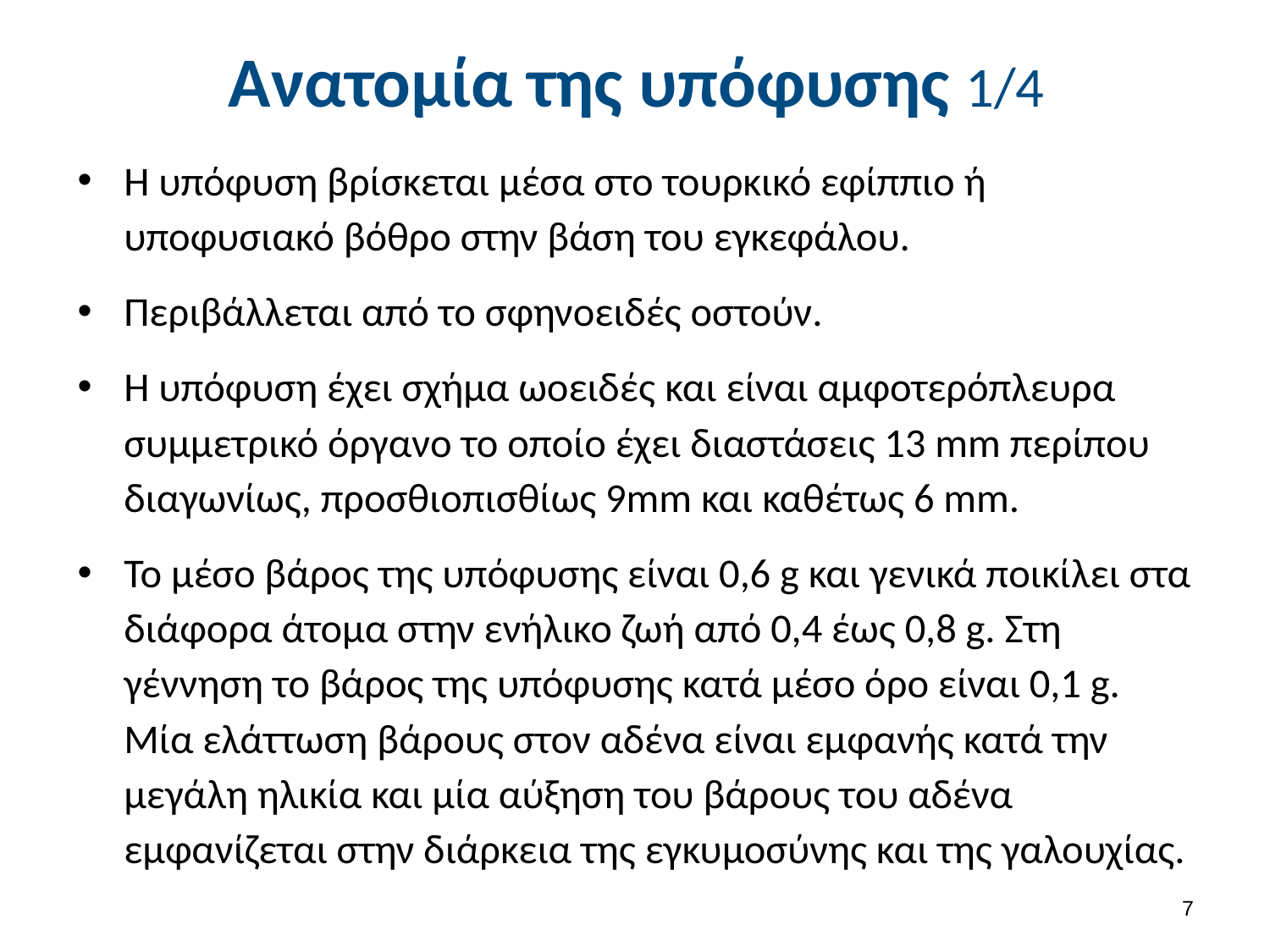

# Ανατομία της υπόφυσης 1/4
Η υπόφυση βρίσκεται μέσα στο τουρκικό εφίππιο ή υποφυσιακό βόθρο στην βάση του εγκεφάλου.
Περιβάλλεται από το σφηνοειδές οστούν.
Η υπόφυση έχει σχήμα ωοειδές και είναι αμφοτερόπλευρα συμμετρικό όργανο το οποίο έχει διαστάσεις 13 mm περίπου διαγωνίως, προσθιοπισθίως 9mm και καθέτως 6 mm.
Το μέσο βάρος της υπόφυσης είναι 0,6 g και γενικά ποικίλει στα διάφορα άτομα στην ενήλικο ζωή από 0,4 έως 0,8 g. Στη γέννηση το βάρος της υπόφυσης κατά μέσο όρο είναι 0,1 g. Μία ελάττωση βάρους στον αδένα είναι εμφανής κατά την μεγάλη ηλικία και μία αύξηση του βάρους του αδένα εμφανίζεται στην διάρκεια της εγκυμοσύνης και της γαλουχίας.
7